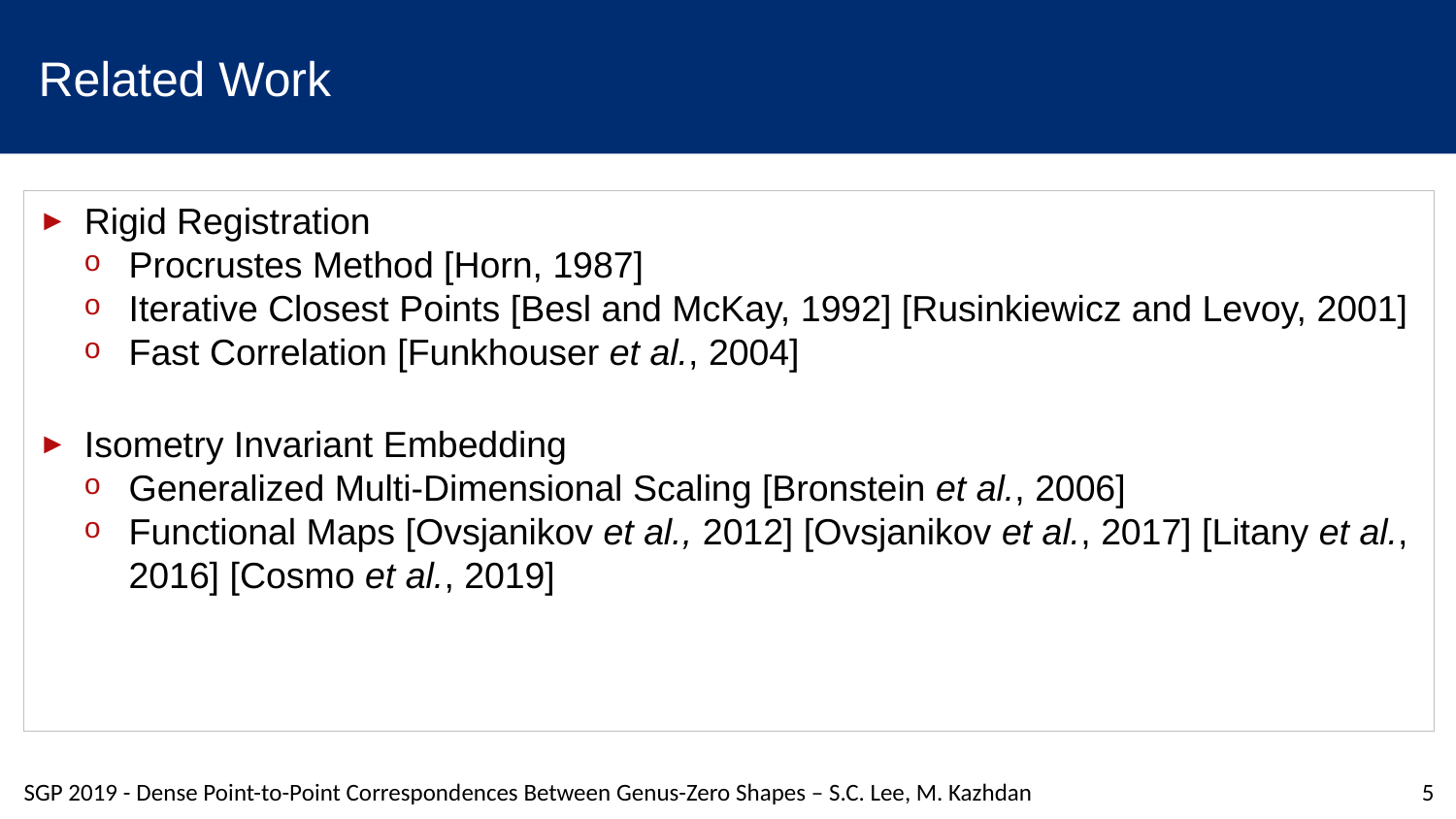

# Related Work
Rigid Registration
Procrustes Method [Horn, 1987]
Iterative Closest Points [Besl and McKay, 1992] [Rusinkiewicz and Levoy, 2001]
Fast Correlation [Funkhouser et al., 2004]
Isometry Invariant Embedding
Generalized Multi-Dimensional Scaling [Bronstein et al., 2006]
Functional Maps [Ovsjanikov et al., 2012] [Ovsjanikov et al., 2017] [Litany et al., 2016] [Cosmo et al., 2019]
SGP 2019 - Dense Point-to-Point Correspondences Between Genus-Zero Shapes – S.C. Lee, M. Kazhdan